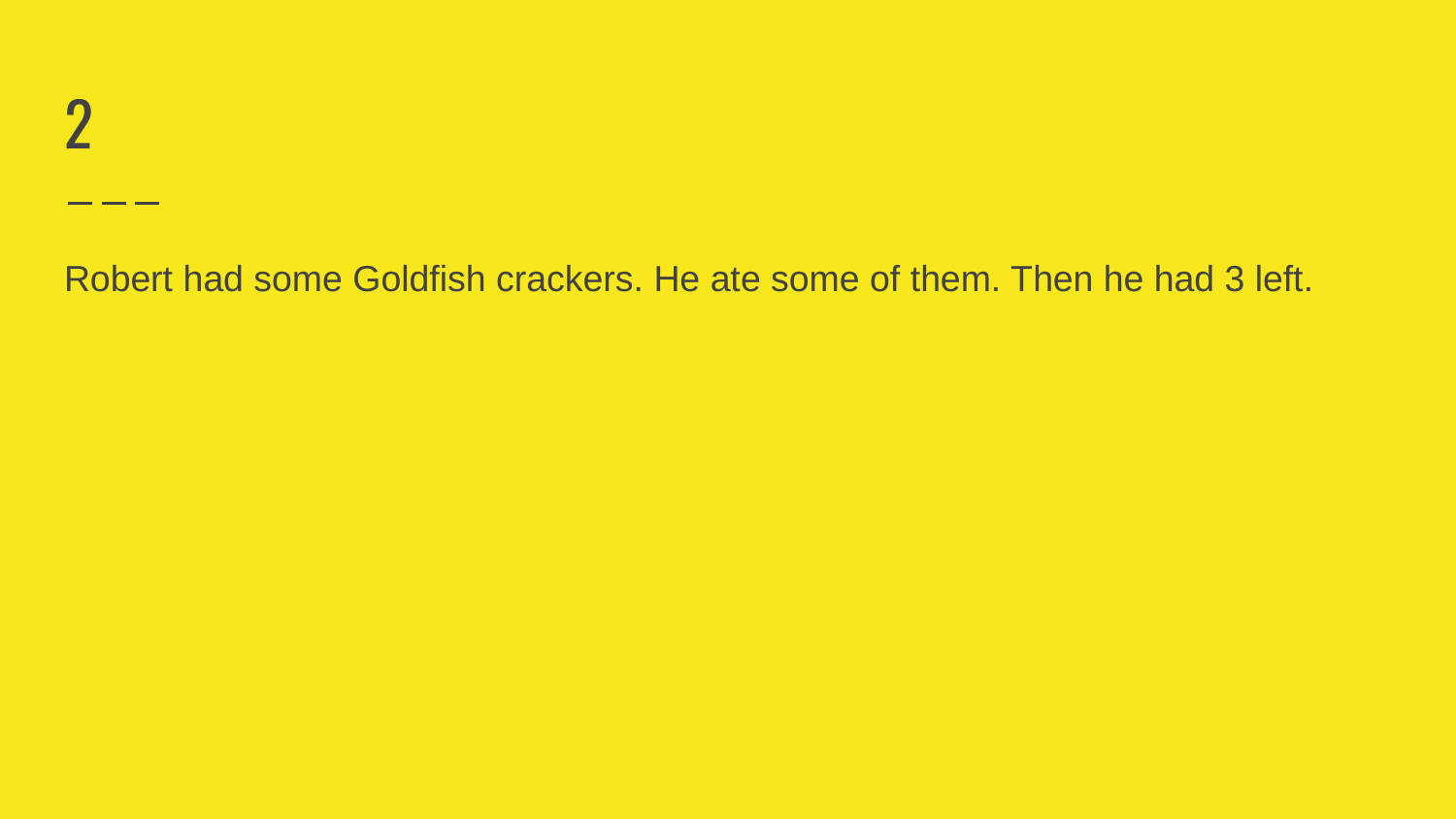

# 2
Robert had some Goldfish crackers. He ate some of them. Then he had 3 left.